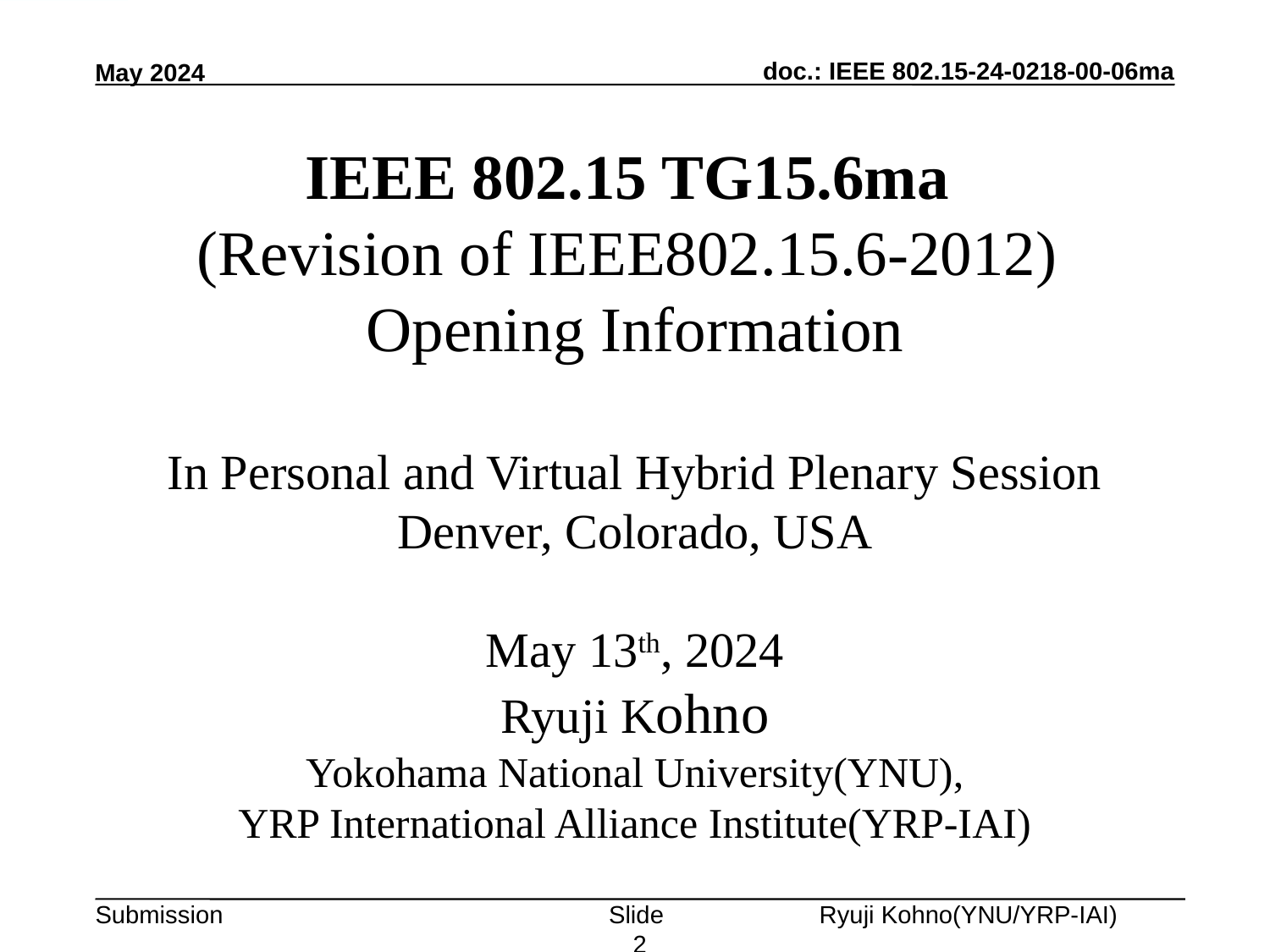

May 2024
# IEEE 802.15 TG15.6ma (Revision of IEEE802.15.6-2012) Opening Information In Personal and Virtual Hybrid Plenary Session Denver, Colorado, USA May 13th, 2024 Ryuji Kohno Yokohama National University(YNU), YRP International Alliance Institute(YRP-IAI)
Slide 2